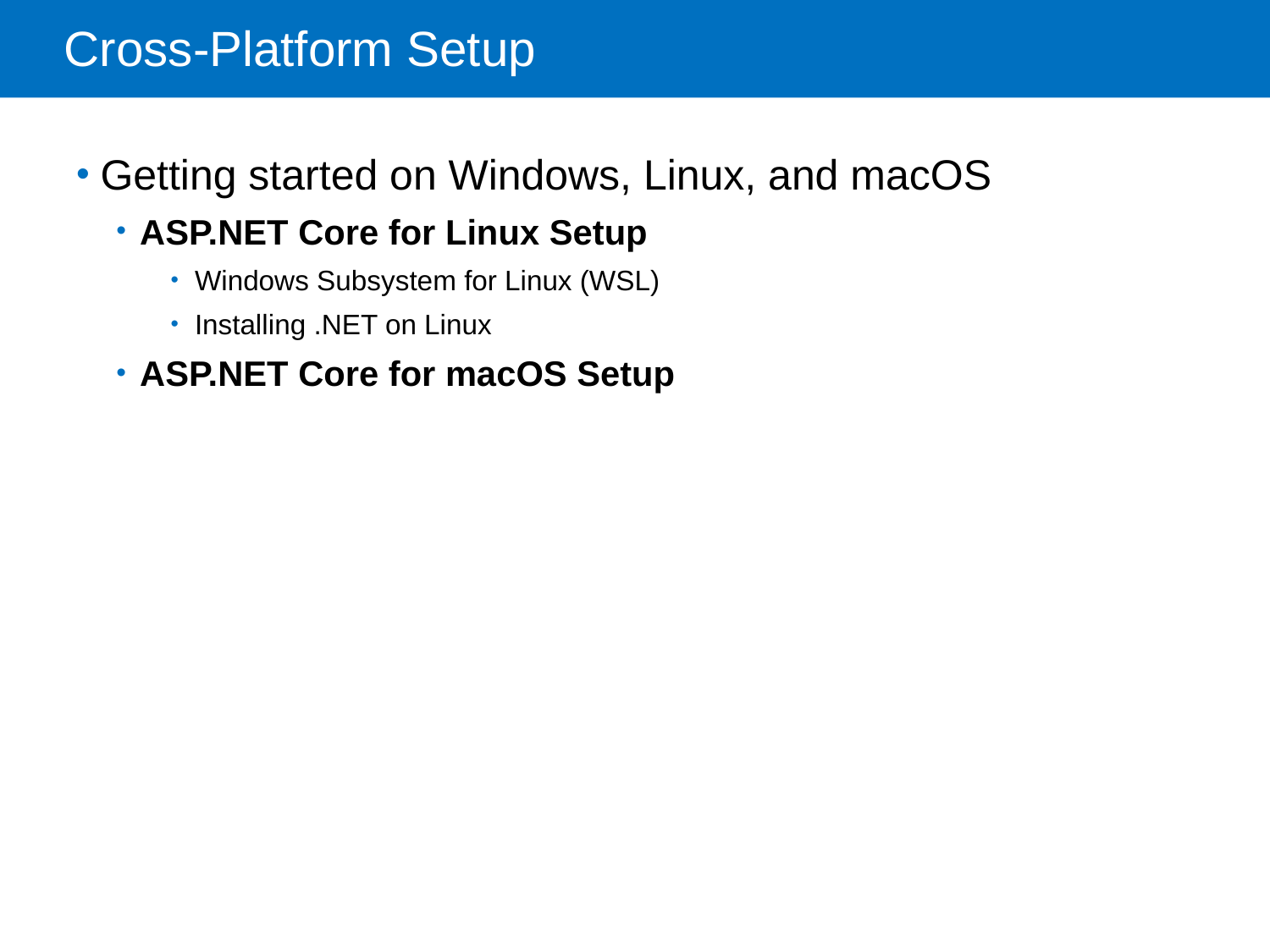

# Cross-Platform Setup
Getting started on Windows, Linux, and macOS
ASP.NET Core for Linux Setup
Windows Subsystem for Linux (WSL)
Installing .NET on Linux
ASP.NET Core for macOS Setup